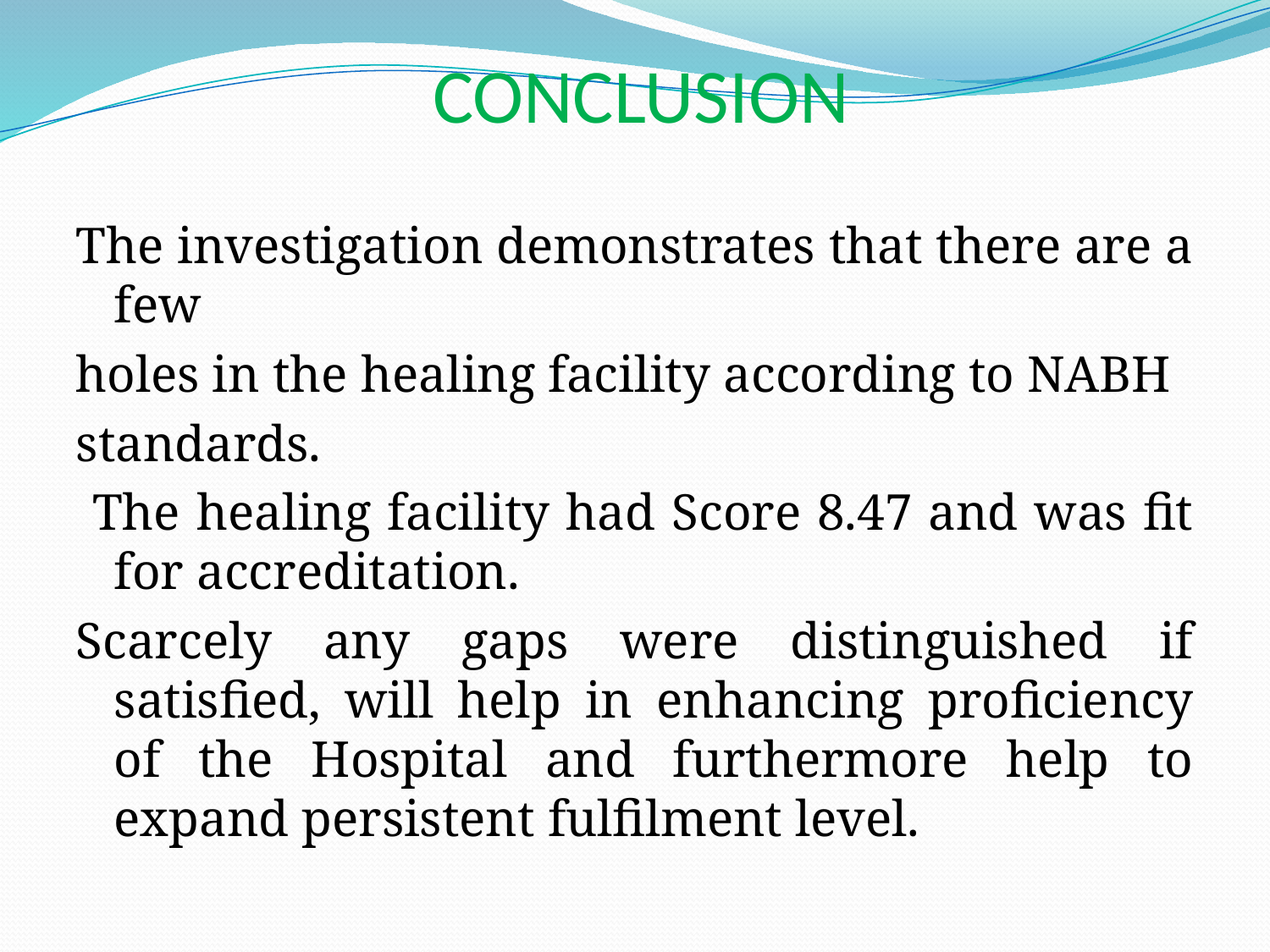

# CONCLUSION
The investigation demonstrates that there are a few
holes in the healing facility according to NABH
standards.
 The healing facility had Score 8.47 and was fit for accreditation.
Scarcely any gaps were distinguished if satisfied, will help in enhancing proficiency of the Hospital and furthermore help to expand persistent fulfilment level.